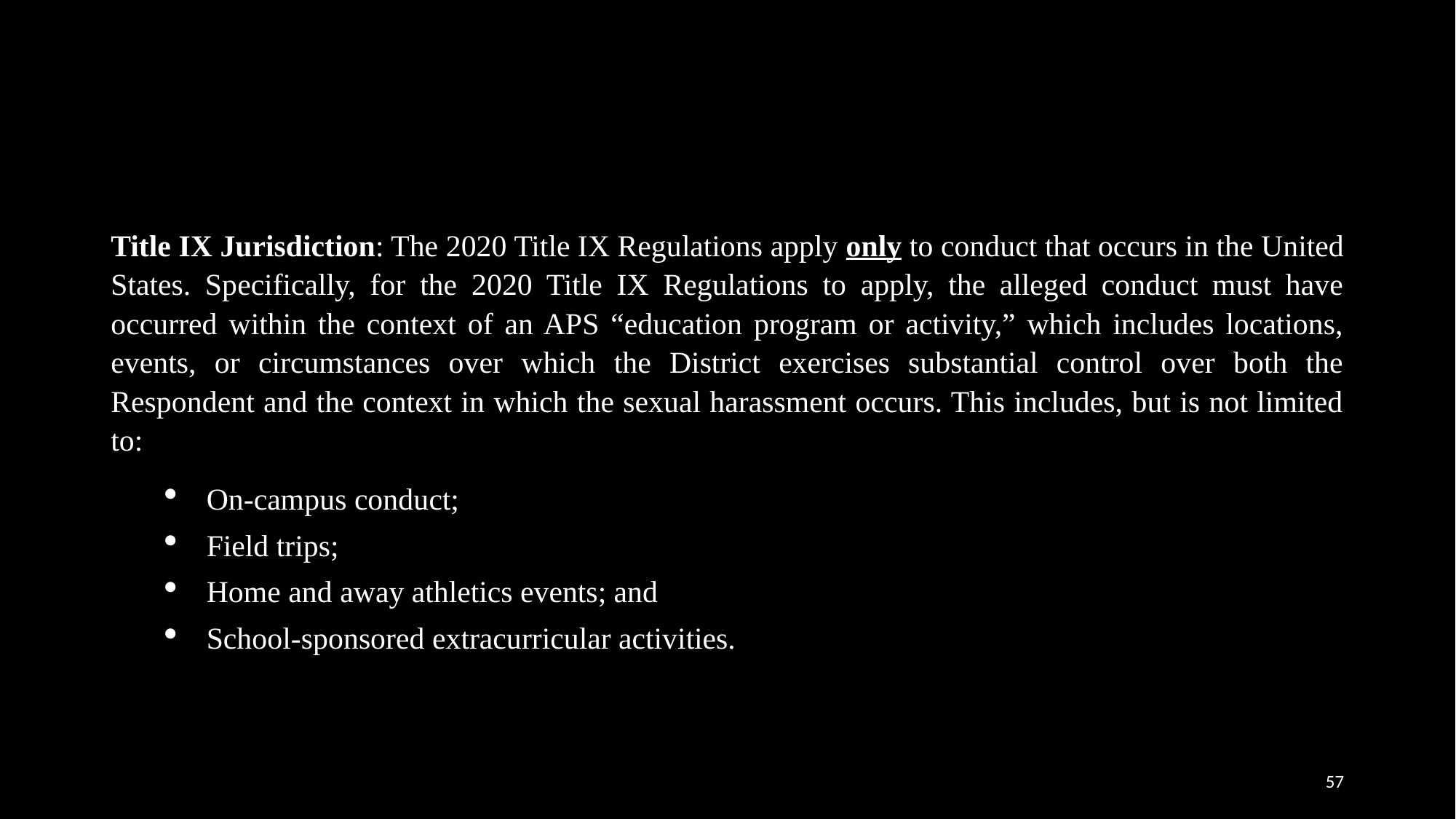

#
Title IX Jurisdiction: The 2020 Title IX Regulations apply only to conduct that occurs in the United States. Specifically, for the 2020 Title IX Regulations to apply, the alleged conduct must have occurred within the context of an APS “education program or activity,” which includes locations, events, or circumstances over which the District exercises substantial control over both the Respondent and the context in which the sexual harassment occurs. This includes, but is not limited to:
On-campus conduct;
Field trips;
Home and away athletics events; and
School-sponsored extracurricular activities.

57